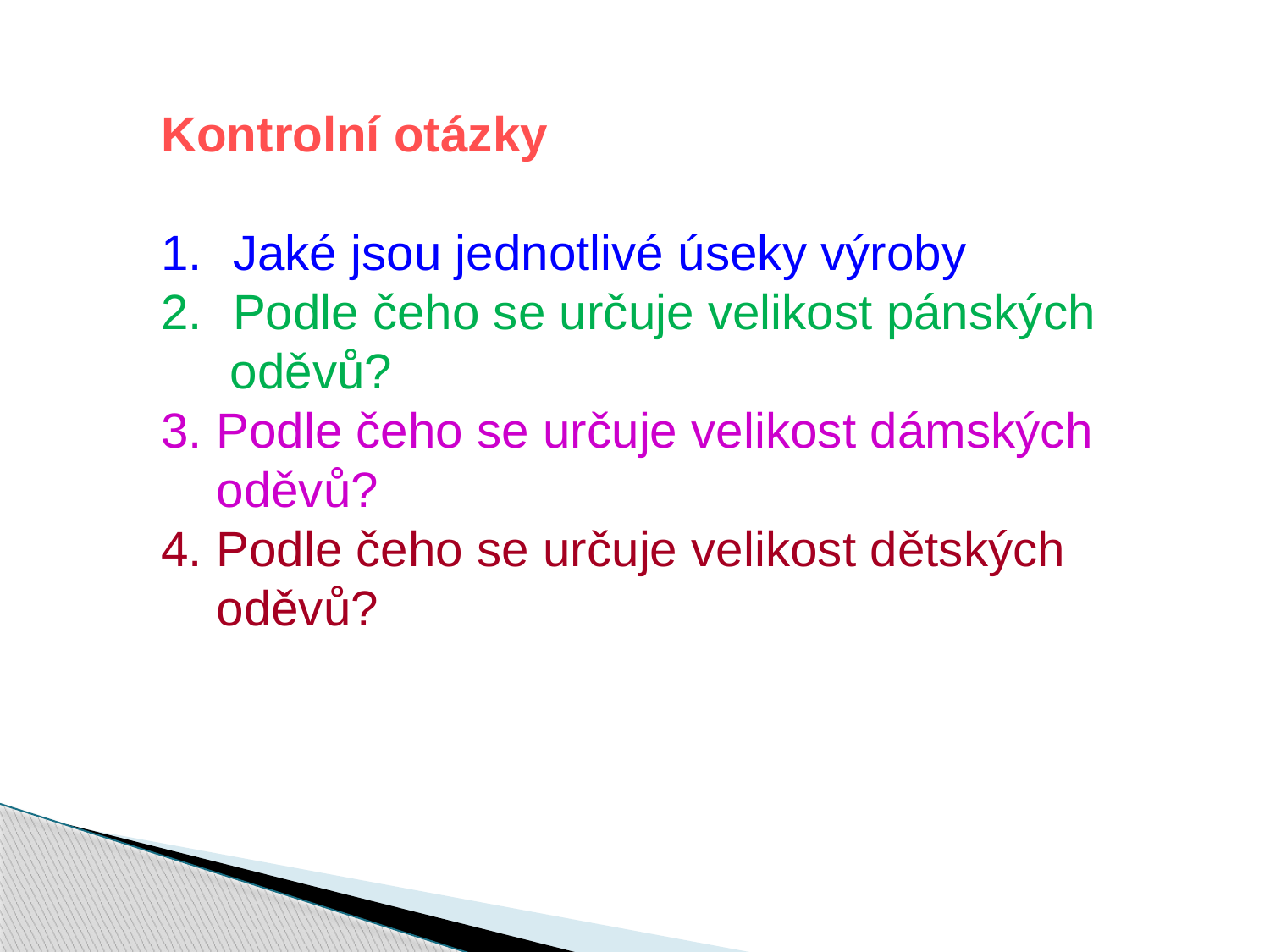

Kontrolní otázky

Jaké jsou jednotlivé úseky výroby
Podle čeho se určuje velikost pánských
     oděvů?
3. Podle čeho se určuje velikost dámských
    oděvů?
4. Podle čeho se určuje velikost dětských
    oděvů?